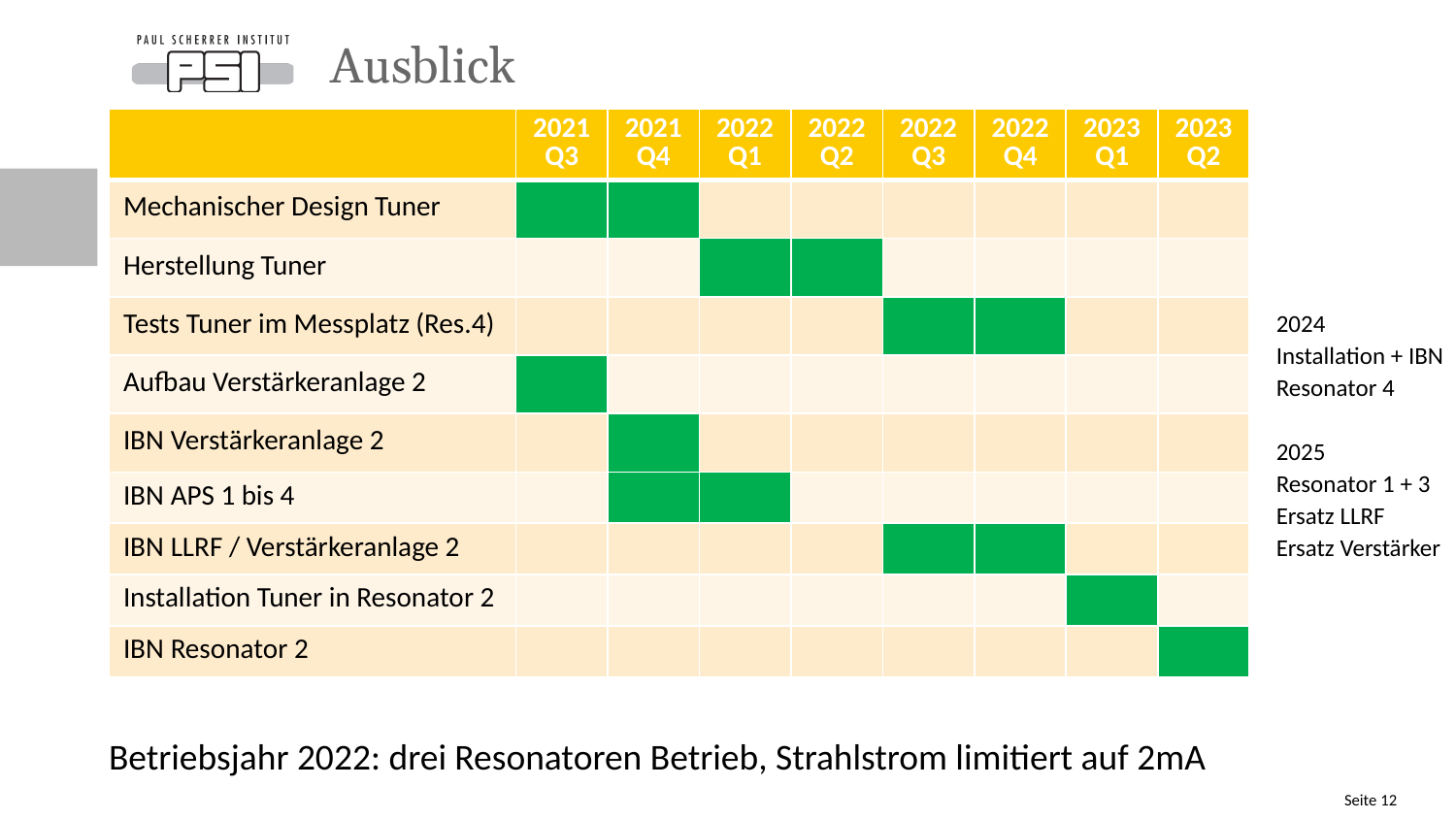

# Ausblick
|  | 2021 Q3 | 2021 Q4 | 2022 Q1 | 2022 Q2 | 2022 Q3 | 2022 Q4 | 2023 Q1 | 2023 Q2 |
| --- | --- | --- | --- | --- | --- | --- | --- | --- |
| Mechanischer Design Tuner |  |  |  |  |  |  |  |  |
| Herstellung Tuner |  |  |  |  |  |  |  |  |
| Tests Tuner im Messplatz (Res.4) |  |  |  |  |  |  |  |  |
| Aufbau Verstärkeranlage 2 |  |  |  |  |  |  |  |  |
| IBN Verstärkeranlage 2 |  |  |  |  |  |  |  |  |
| IBN APS 1 bis 4 |  |  |  |  |  |  |  |  |
| IBN LLRF / Verstärkeranlage 2 |  |  |  |  |  |  |  |  |
| Installation Tuner in Resonator 2 |  |  |  |  |  |  |  |  |
| IBN Resonator 2 |  |  |  |  |  |  |  |  |
2024
Installation + IBN
Resonator 4
2025
Resonator 1 + 3
Ersatz LLRF
Ersatz Verstärker
Betriebsjahr 2022: drei Resonatoren Betrieb, Strahlstrom limitiert auf 2mA
Seite 12